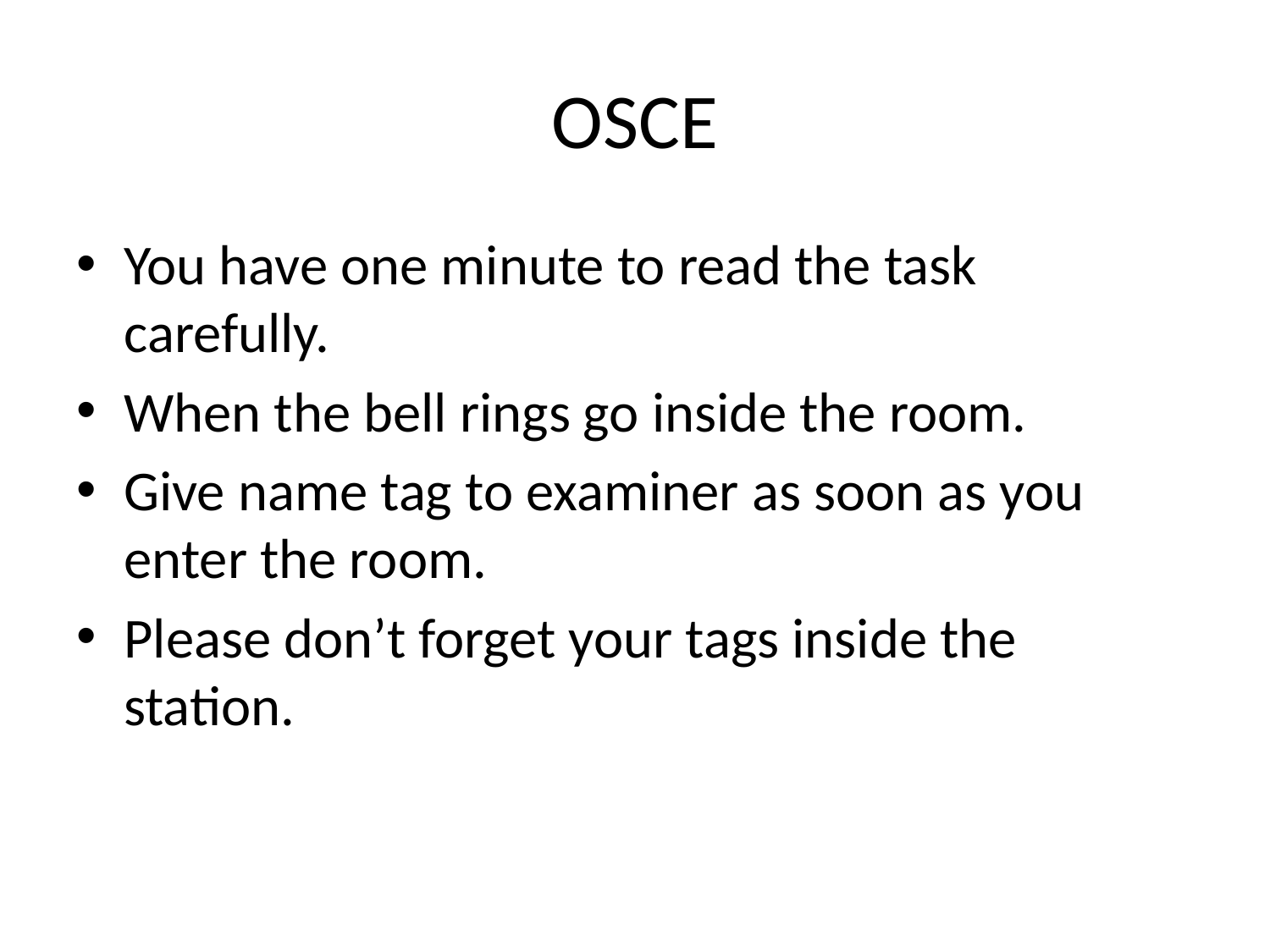

# OSCE
You have one minute to read the task carefully.
When the bell rings go inside the room.
Give name tag to examiner as soon as you enter the room.
Please don’t forget your tags inside the station.